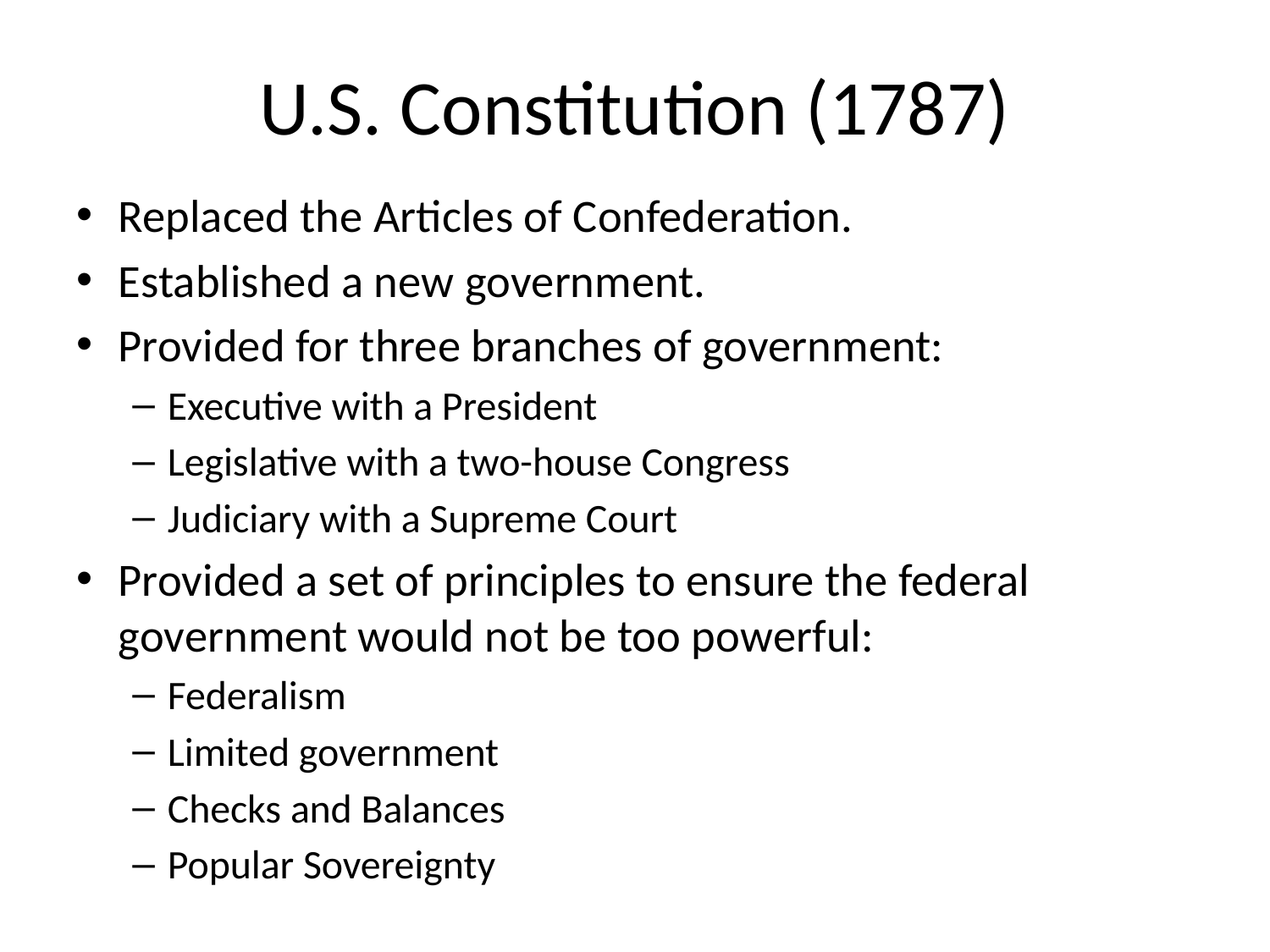

# U.S. Constitution (1787)
Replaced the Articles of Confederation.
Established a new government.
Provided for three branches of government:
Executive with a President
Legislative with a two-house Congress
Judiciary with a Supreme Court
Provided a set of principles to ensure the federal government would not be too powerful:
Federalism
Limited government
Checks and Balances
Popular Sovereignty